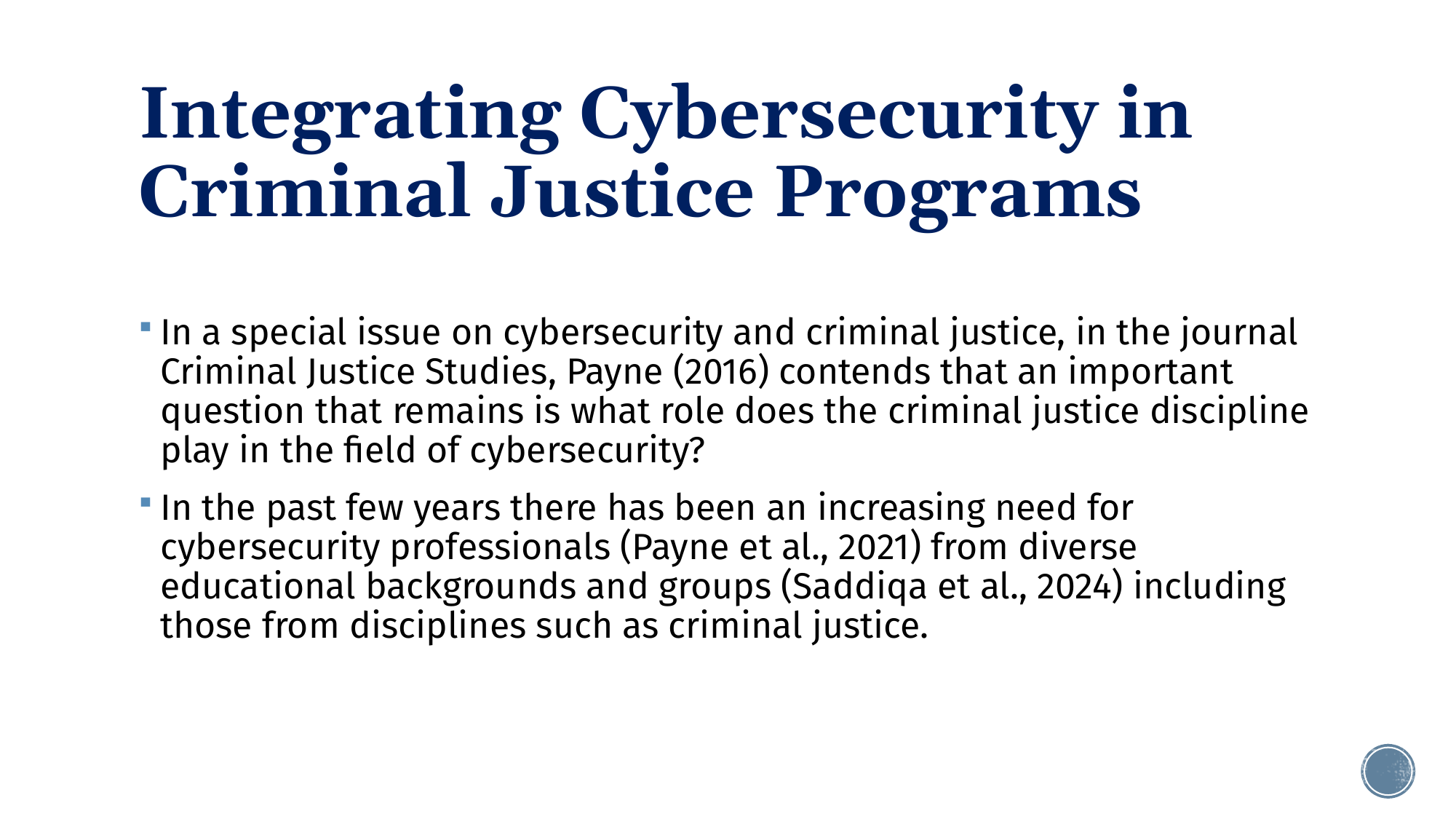

# Integrating Cybersecurity in Criminal Justice Programs

In a special issue on cybersecurity and criminal justice, in the journal Criminal Justice Studies, Payne (2016) contends that an important question that remains is what role does the criminal justice discipline play in the field of cybersecurity?
In the past few years there has been an increasing need for cybersecurity professionals (Payne et al., 2021) from diverse educational backgrounds and groups (Saddiqa et al., 2024) including those from disciplines such as criminal justice.